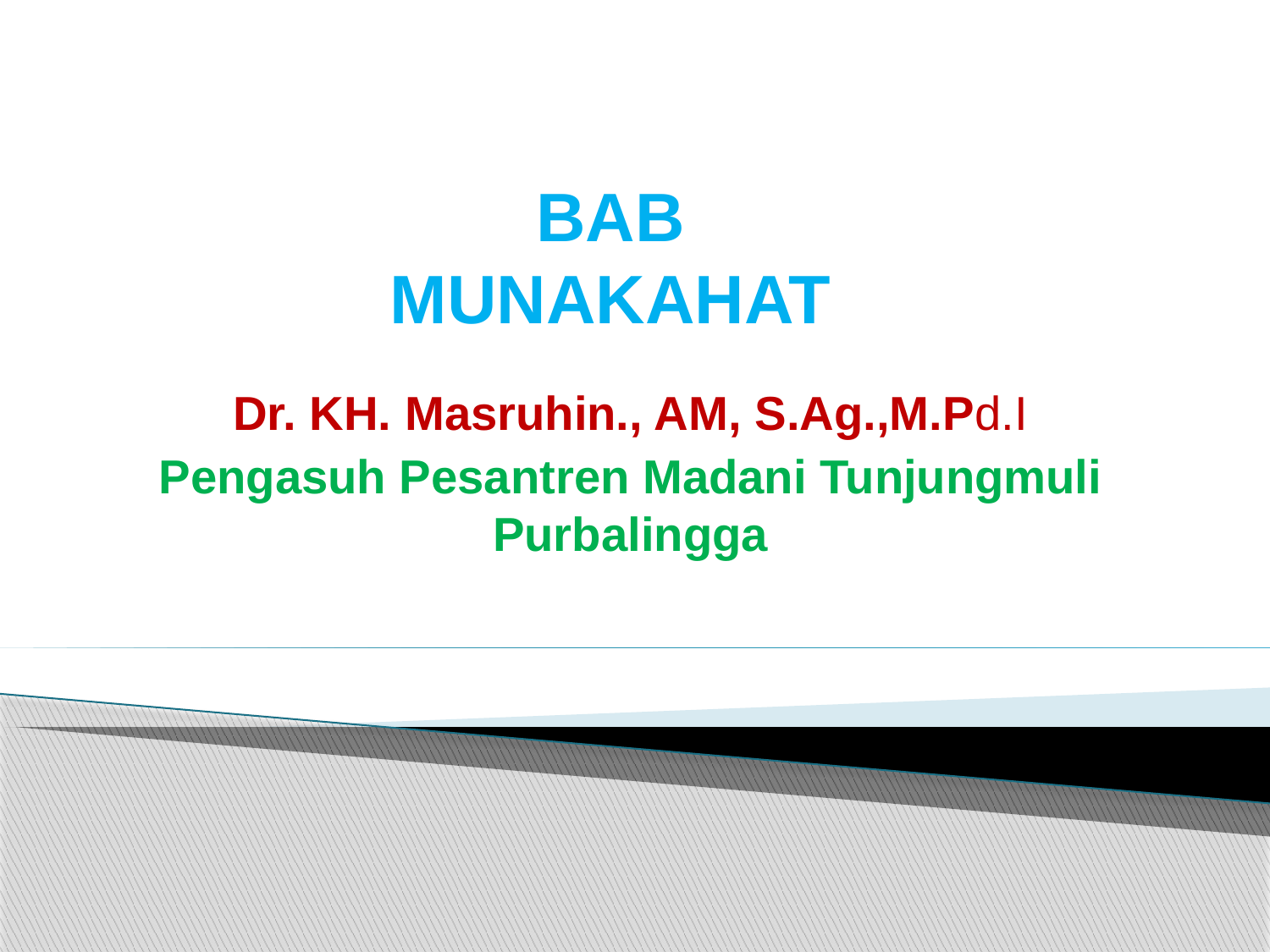

# BAB MUNAKAHAT
Dr. KH. Masruhin., AM, S.Ag.,M.Pd.I
Pengasuh Pesantren Madani Tunjungmuli Purbalingga